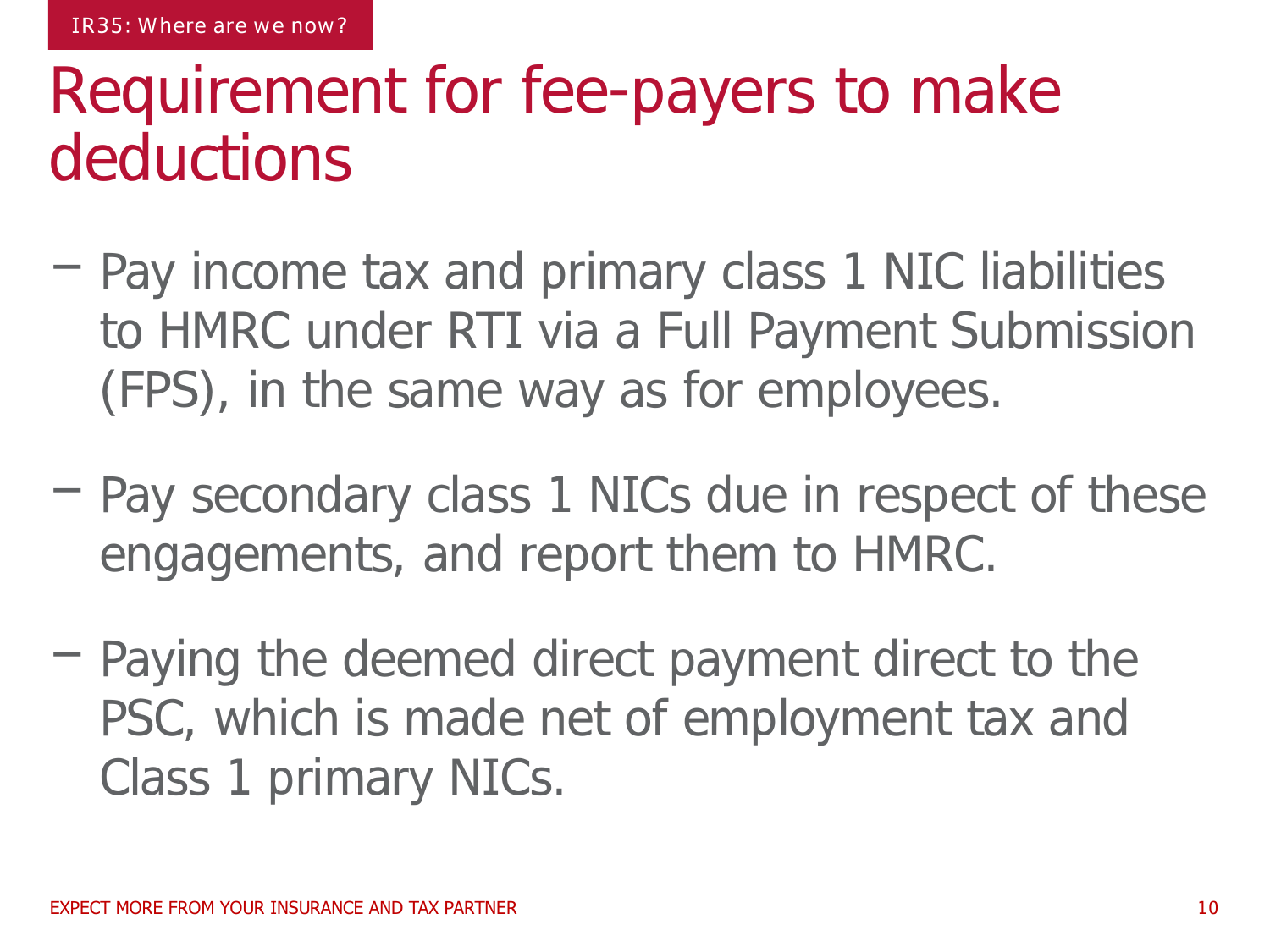

IR35: Where are we now?
# Requirement for fee-payers to make deductions
Pay income tax and primary class 1 NIC liabilities to HMRC under RTI via a Full Payment Submission (FPS), in the same way as for employees.

Pay secondary class 1 NICs due in respect of these engagements, and report them to HMRC.

Paying the deemed direct payment direct to the PSC, which is made net of employment tax and Class 1 primary NICs.

EXPECT MORE FROM YOUR INSURANCE AND TAX PARTNER
10